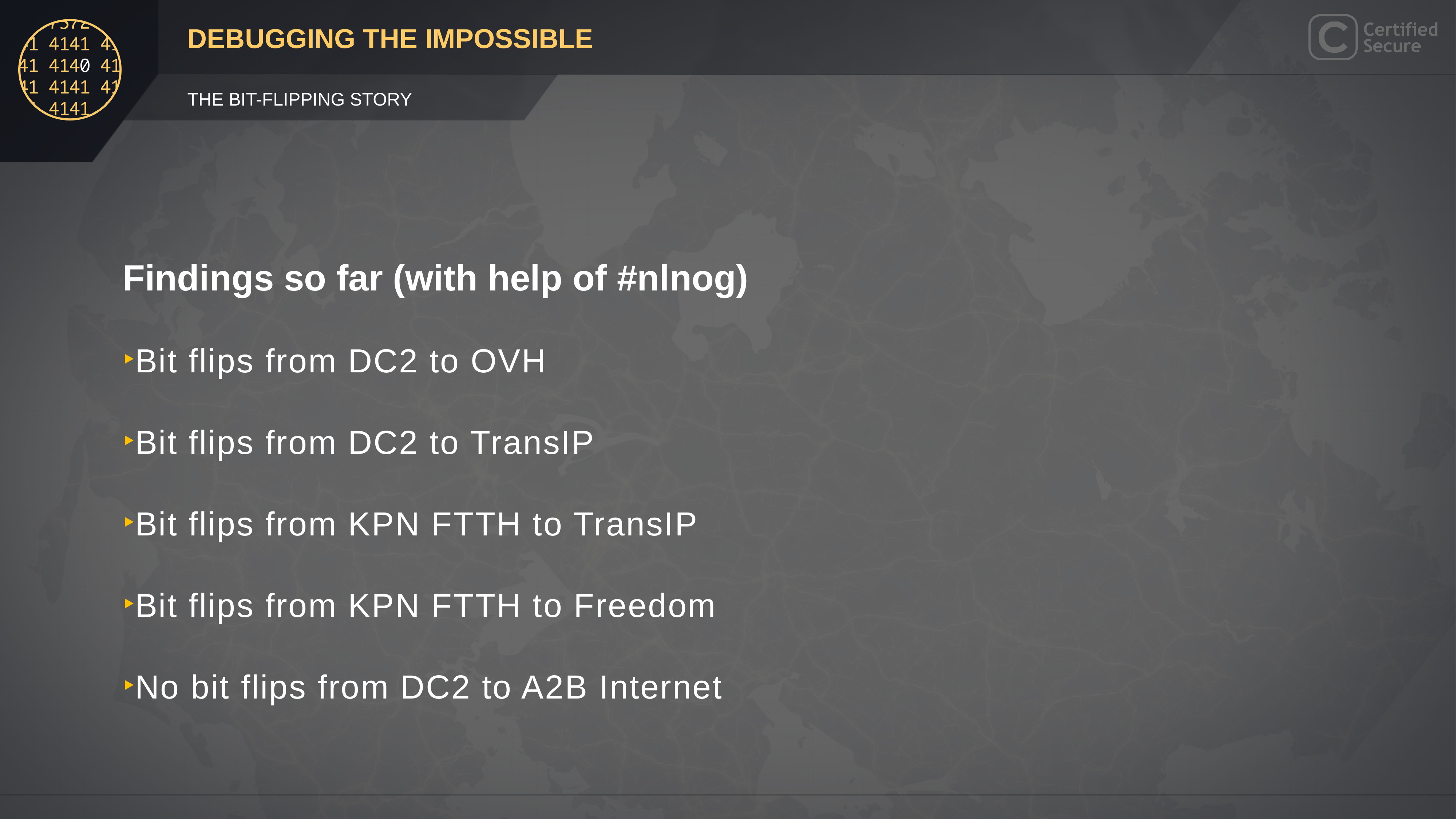

Findings so far (with help of #nlnog)
Bit flips from DC2 to OVH
Bit flips from DC2 to TransIP
Bit flips from KPN FTTH to TransIP
Bit flips from KPN FTTH to Freedom
No bit flips from DC2 to A2B Internet